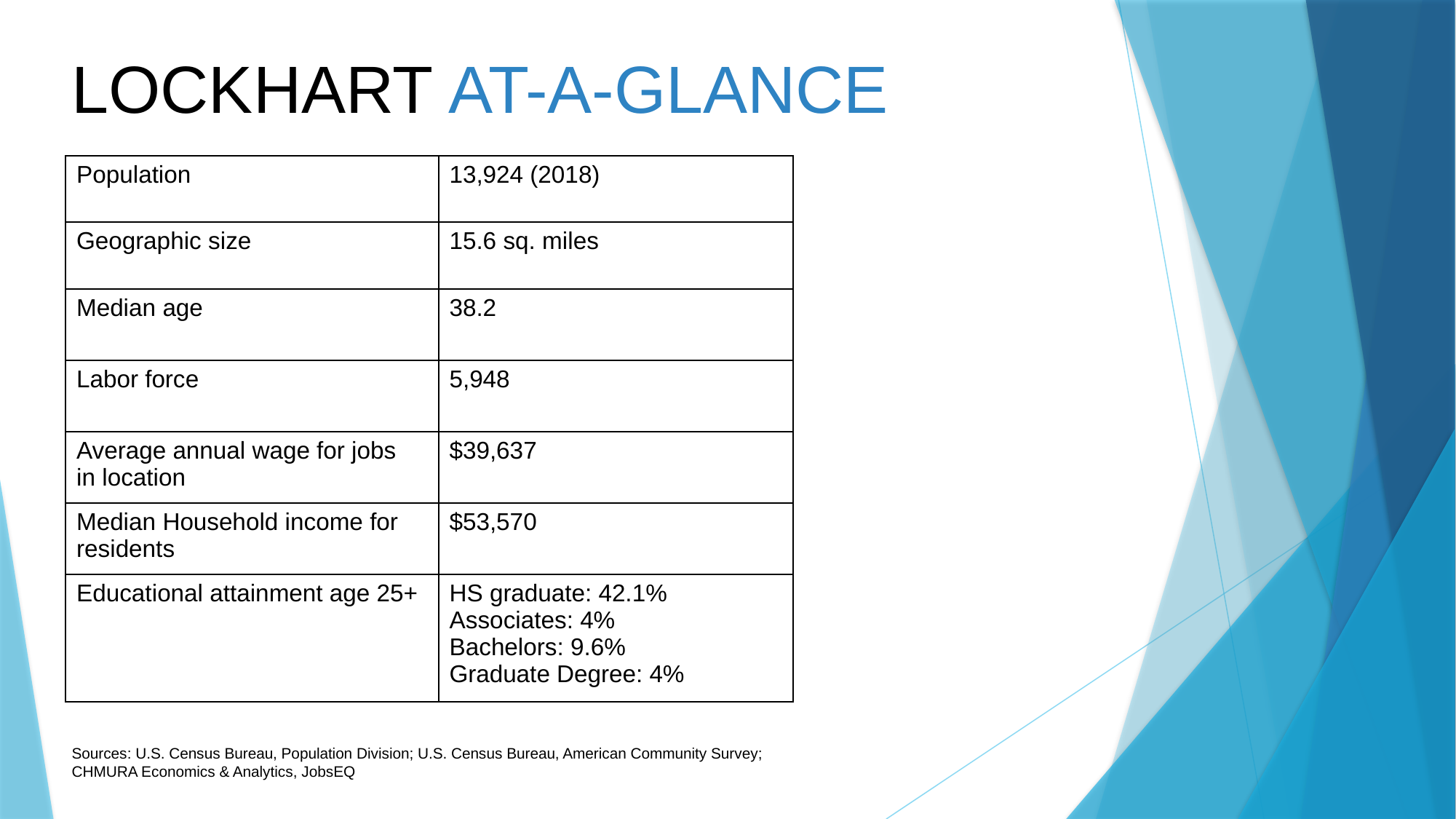

LOCKHART AT-A-GLANCE
| Population | 13,924 (2018) |
| --- | --- |
| Geographic size | 15.6 sq. miles |
| Median age | 38.2 |
| Labor force | 5,948 |
| Average annual wage for jobs in location | $39,637 |
| Median Household income for residents | $53,570 |
| Educational attainment age 25+ | HS graduate: 42.1% Associates: 4% Bachelors: 9.6% Graduate Degree: 4% |
Sources: U.S. Census Bureau, Population Division; U.S. Census Bureau, American Community Survey; CHMURA Economics & Analytics, JobsEQ